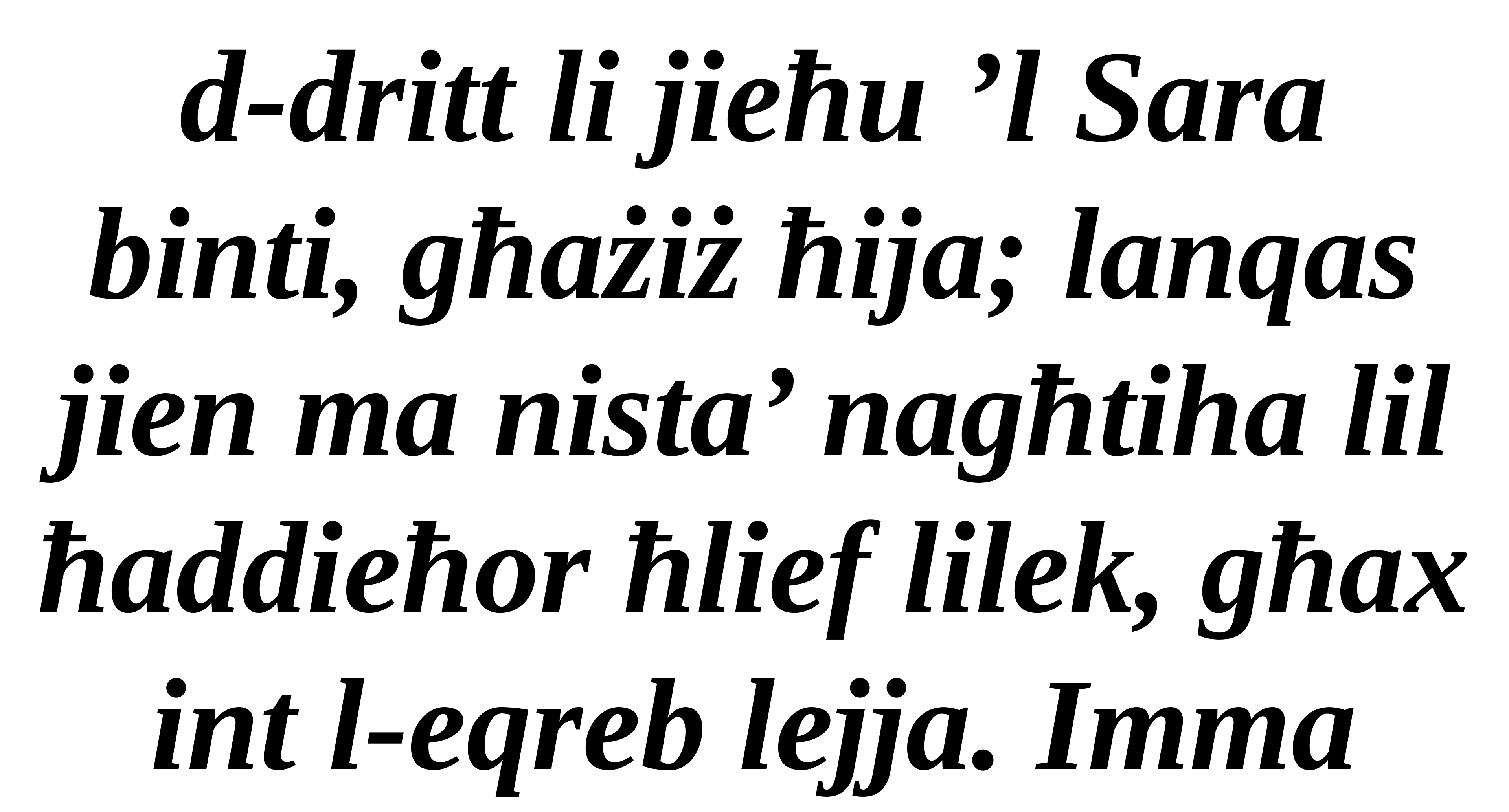

d-dritt li jieħu ’l Sara
binti, għażiż ħija; lanqas jien ma nista’ nagħtiha lil ħaddieħor ħlief lilek, għax int l-eqreb lejja. Imma